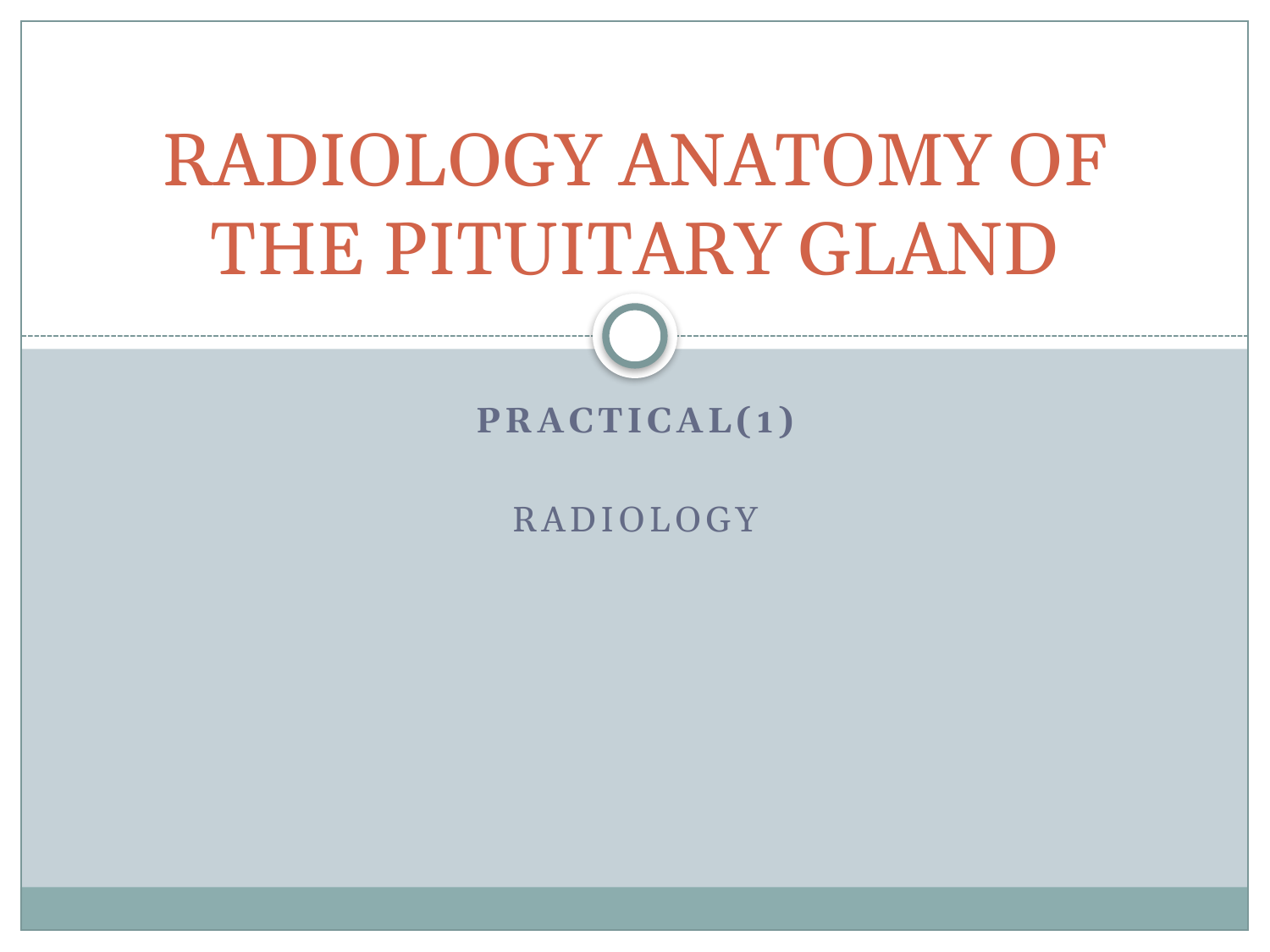

# RADIOLOGY ANATOMY OF THE PITUITARY GLAND
Practical(1)

RADIOLOGY